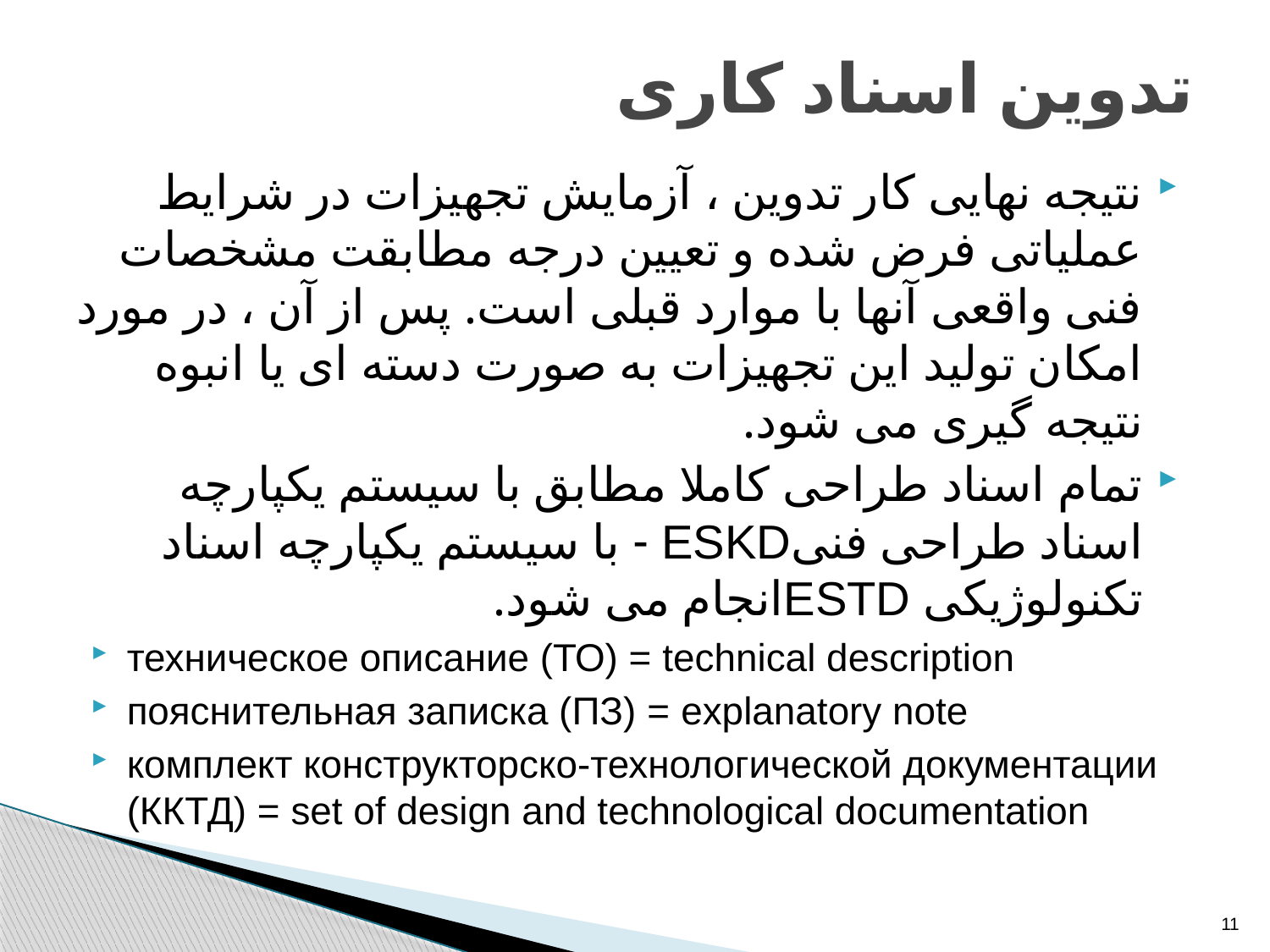

# تدوین اسناد کاری
نتیجه نهایی کار تدوین ، آزمایش تجهیزات در شرایط عملیاتی فرض شده و تعیین درجه مطابقت مشخصات فنی واقعی آنها با موارد قبلی است. پس از آن ، در مورد امکان تولید این تجهیزات به صورت دسته ای یا انبوه نتیجه گیری می شود.
تمام اسناد طراحی کاملا مطابق با سیستم یکپارچه اسناد طراحی فنیESKD - با سیستم یکپارچه اسناد تکنولوژیکی ESTDانجام می شود.
техническое описание (ТО) = technical description
пояснительная записка (ПЗ) = explanatory note
комплект конструкторско-технологической документации (ККТД) = set of design and technological documentation

11